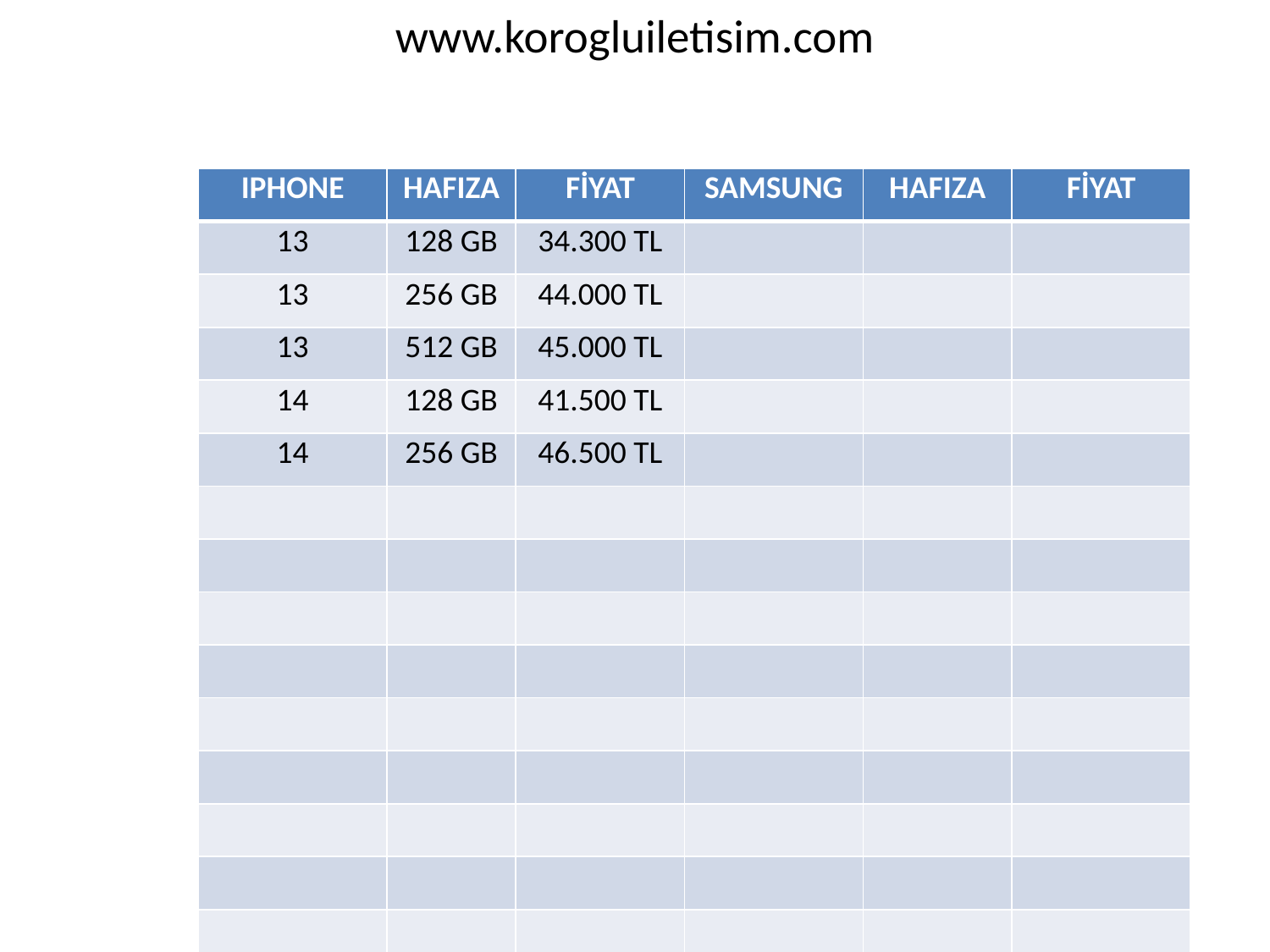

# www.korogluiletisim.com

| IPHONE | HAFIZA | FİYAT | SAMSUNG | HAFIZA | FİYAT |
| --- | --- | --- | --- | --- | --- |
| 13 | 128 GB | 34.300 TL |  |  |  |
| 13 | 256 GB | 44.000 TL |  |  |  |
| 13 | 512 GB | 45.000 TL |  |  |  |
| 14 | 128 GB | 41.500 TL |  |  |  |
| 14 | 256 GB | 46.500 TL |  |  |  |
|  |  |  |  |  |  |
|  |  |  |  |  |  |
|  |  |  |  |  |  |
|  |  |  |  |  |  |
|  |  |  |  |  |  |
|  |  |  |  |  |  |
|  |  |  |  |  |  |
|  |  |  |  |  |  |
|  |  |  |  |  |  |
|  |  |  |  |  |  |
|  |  |  |  |  |  |
|  |  |  |  |  |  |
|  |  |  |  |  |  |
|  |  |  |  |  |  |